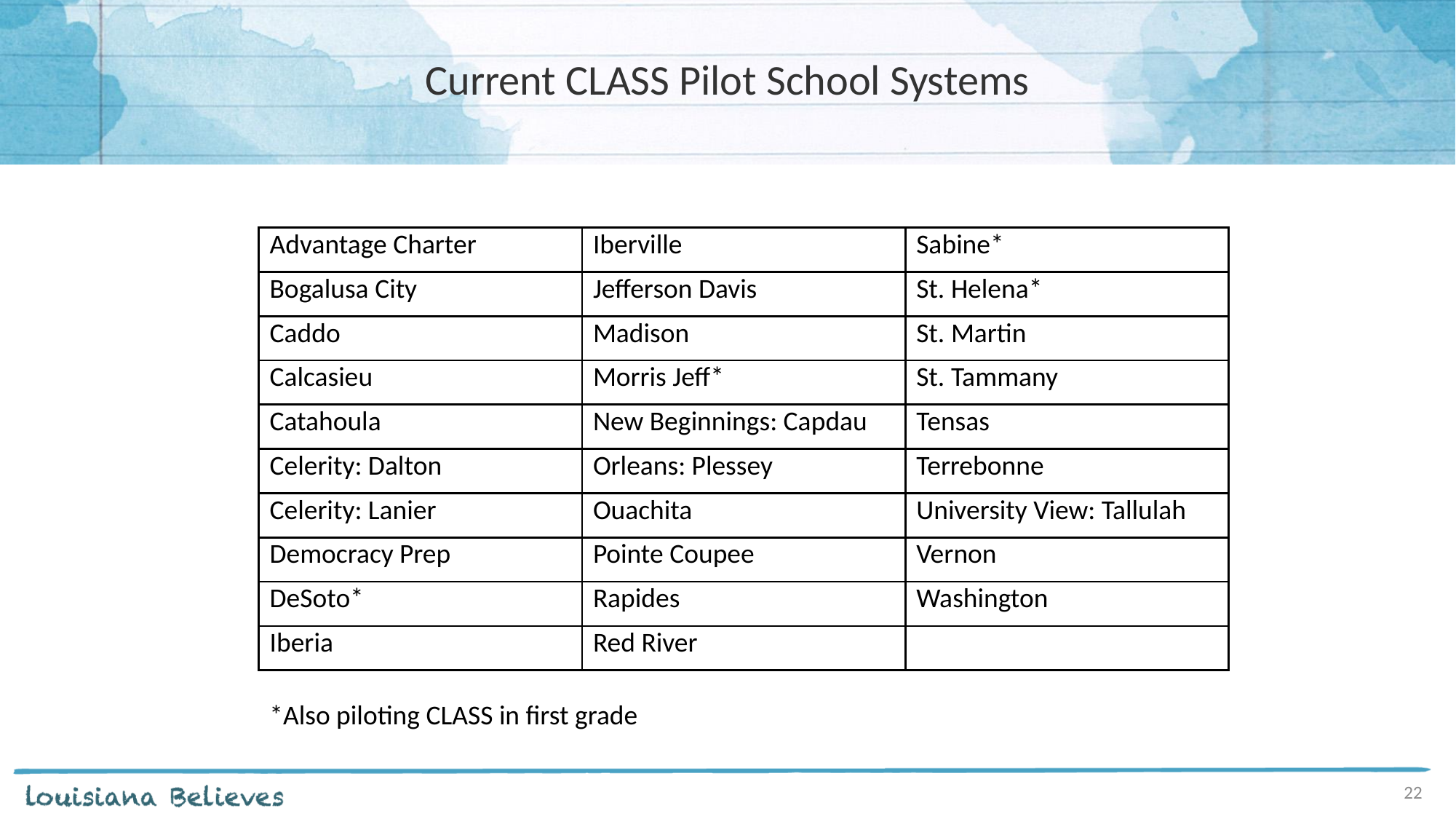

# Current CLASS Pilot School Systems

| Advantage Charter | Iberville | Sabine\* |
| --- | --- | --- |
| Bogalusa City | Jefferson Davis | St. Helena\* |
| Caddo | Madison | St. Martin |
| Calcasieu | Morris Jeff\* | St. Tammany |
| Catahoula | New Beginnings: Capdau | Tensas |
| Celerity: Dalton | Orleans: Plessey | Terrebonne |
| Celerity: Lanier | Ouachita | University View: Tallulah |
| Democracy Prep | Pointe Coupee | Vernon |
| DeSoto\* | Rapides | Washington |
| Iberia | Red River |  |
*Also piloting CLASS in first grade